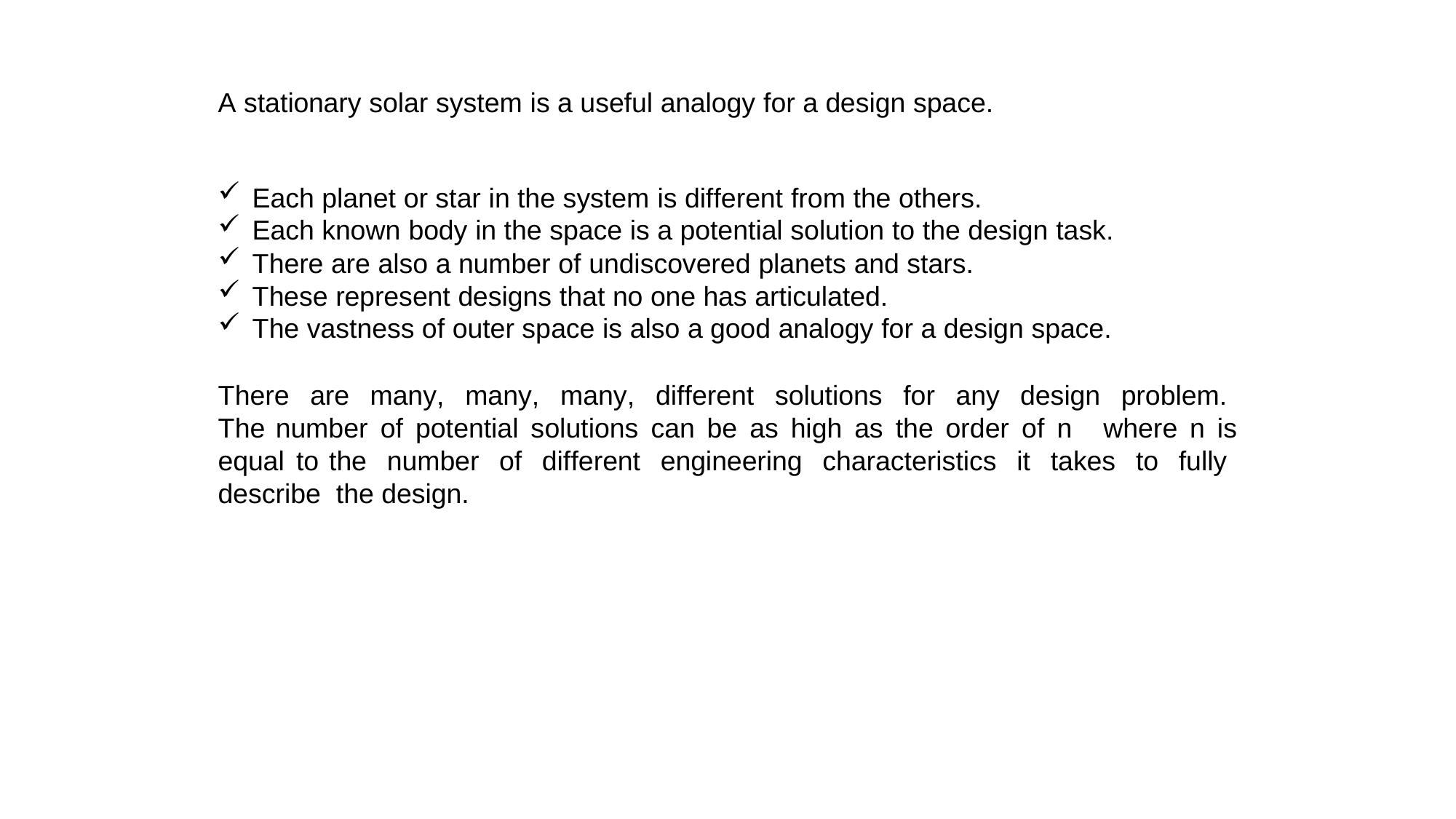

# A stationary solar system is a useful analogy for a design space.
Each planet or star in the system is different from the others.
Each known body in the space is a potential solution to the design task.
There are also a number of undiscovered planets and stars.
These represent designs that no one has articulated.
The vastness of outer space is also a good analogy for a design space.

There  are  many,  many,  many,  different  solutions  for  any  design  problem.  The number of potential solutions can be as high as the order of n   where n is equal to the  number  of  different  engineering  characteristics  it  takes  to  fully  describe  the design.